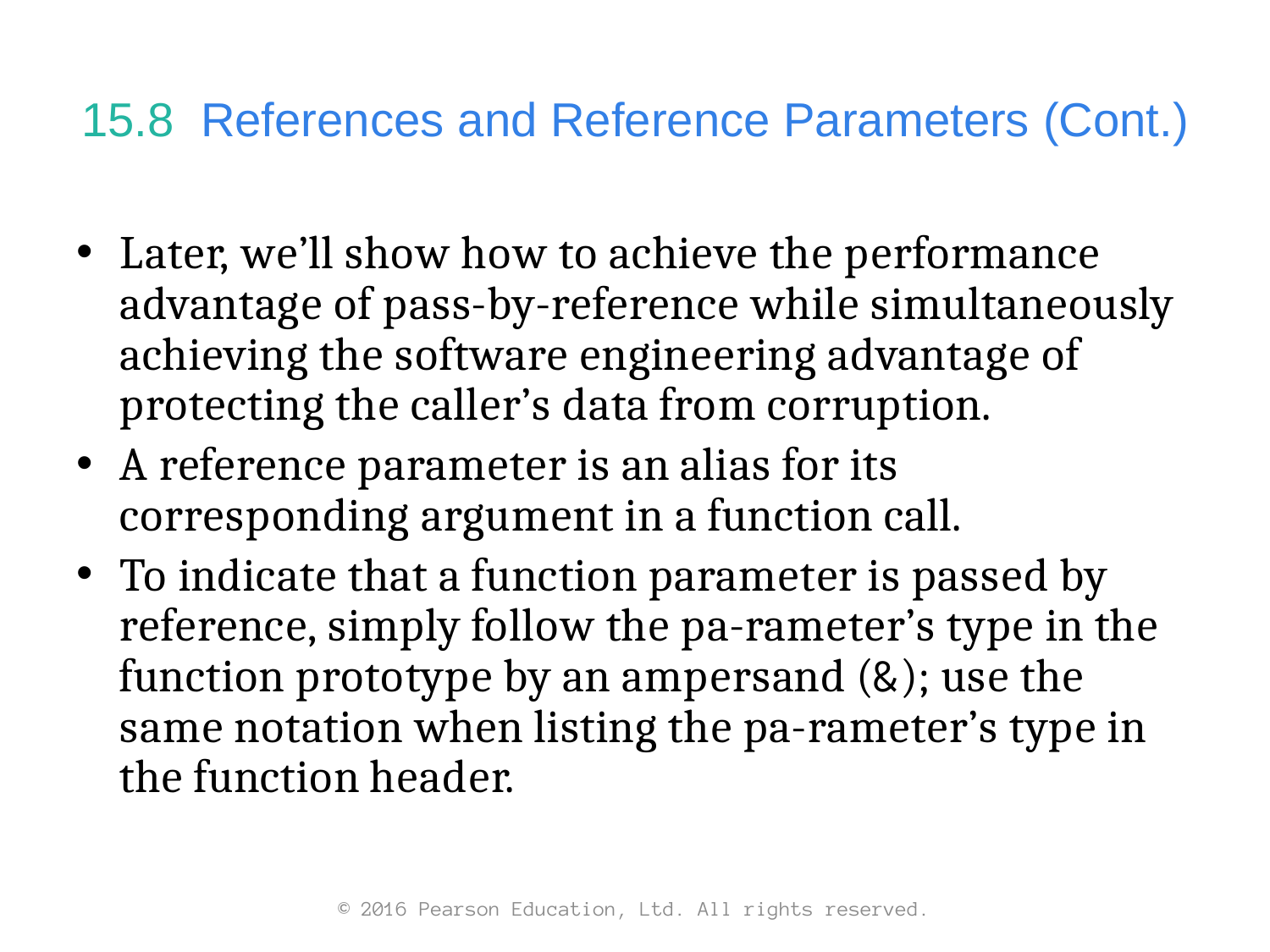

# 15.8  References and Reference Parameters (Cont.)
Later, we’ll show how to achieve the performance advantage of pass-by-reference while simultaneously achieving the software engineering advantage of protecting the caller’s data from corruption.
A reference parameter is an alias for its corresponding argument in a function call.
To indicate that a function parameter is passed by reference, simply follow the pa-rameter’s type in the function prototype by an ampersand (&); use the same notation when listing the pa-rameter’s type in the function header.
© 2016 Pearson Education, Ltd. All rights reserved.